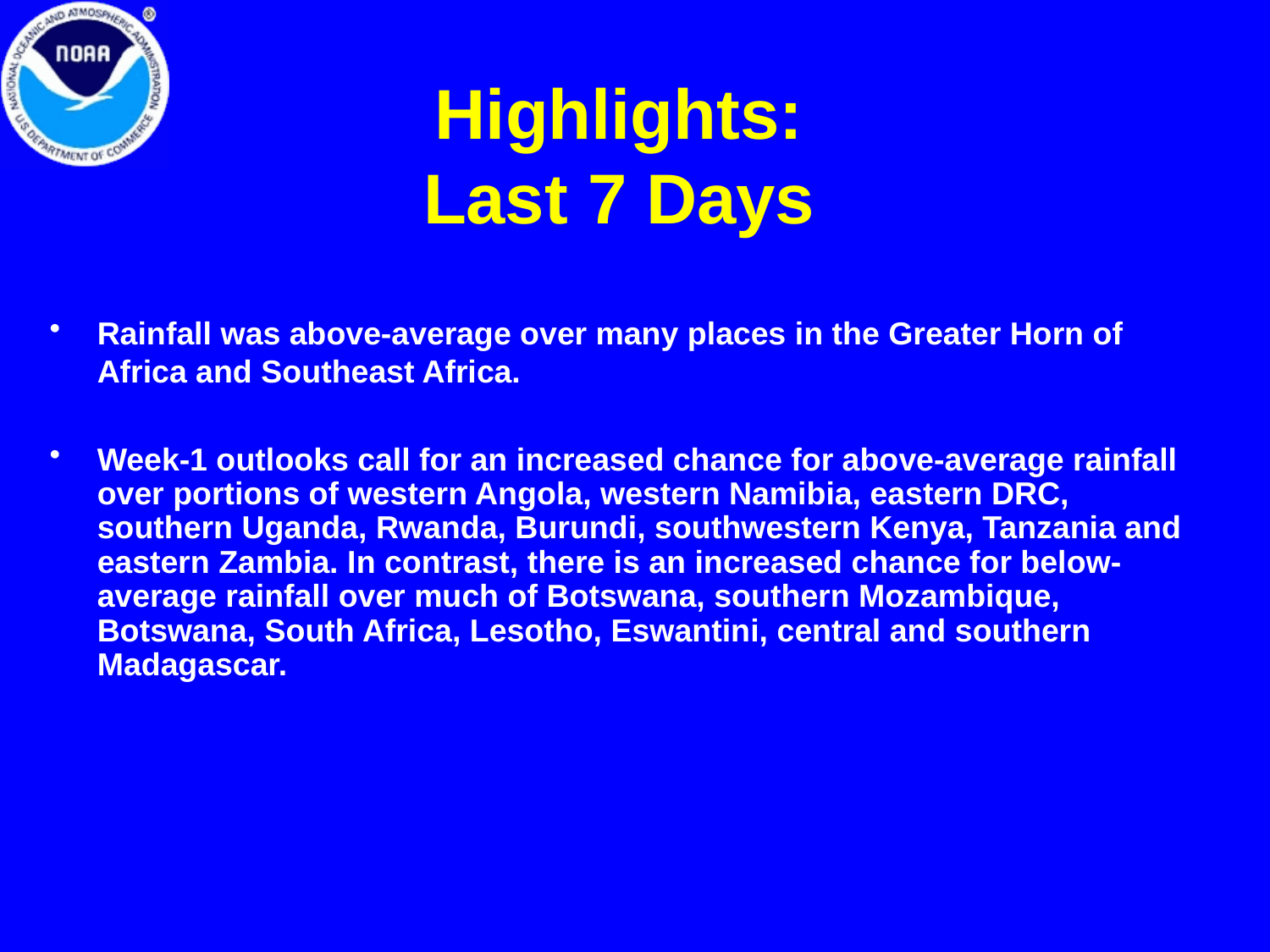

# Highlights: Last 7 Days
Rainfall was above-average over many places in the Greater Horn of Africa and Southeast Africa.

Week-1 outlooks call for an increased chance for above-average rainfall over portions of western Angola, western Namibia, eastern DRC, southern Uganda, Rwanda, Burundi, southwestern Kenya, Tanzania and eastern Zambia. In contrast, there is an increased chance for below-average rainfall over much of Botswana, southern Mozambique, Botswana, South Africa, Lesotho, Eswantini, central and southern Madagascar.